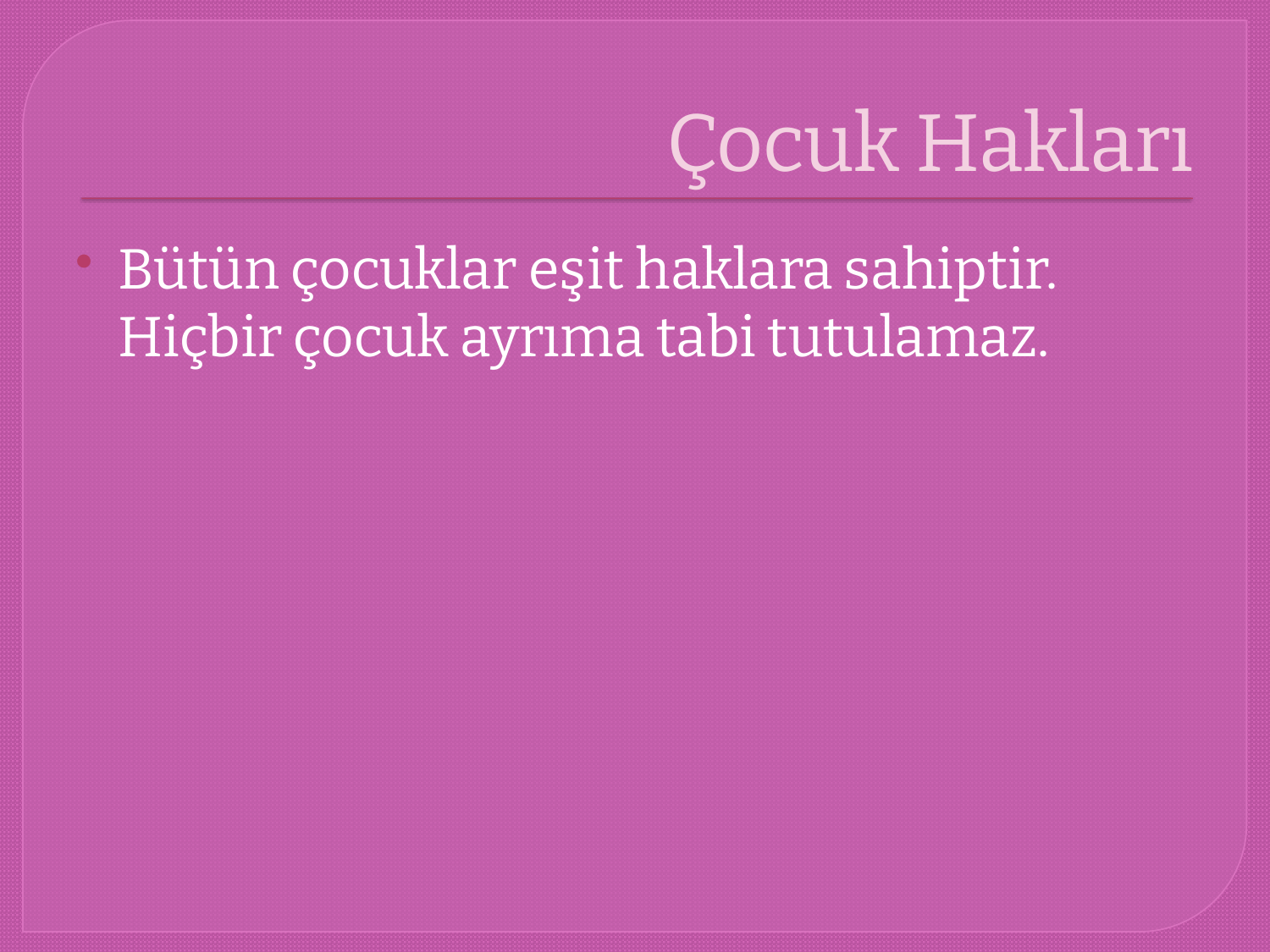

# Çocuk Hakları
Bütün çocuklar eşit haklara sahiptir. Hiçbir çocuk ayrıma tabi tutulamaz.